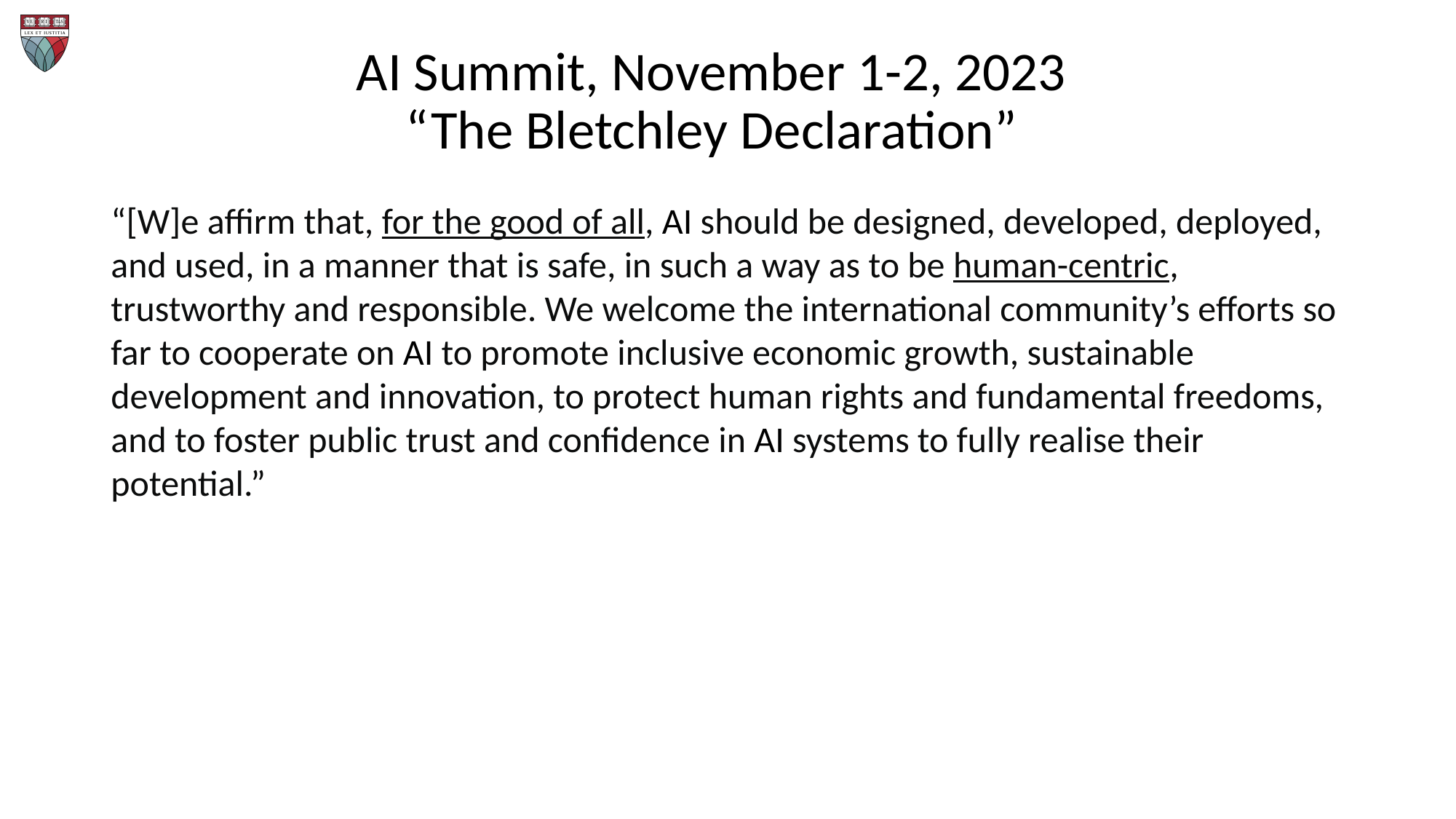

# AI Summit, November 1-2, 2023 “The Bletchley Declaration”
“[W]e affirm that, for the good of all, AI should be designed, developed, deployed, and used, in a manner that is safe, in such a way as to be human-centric, trustworthy and responsible. We welcome the international community’s efforts so far to cooperate on AI to promote inclusive economic growth, sustainable development and innovation, to protect human rights and fundamental freedoms, and to foster public trust and confidence in AI systems to fully realise their potential.”